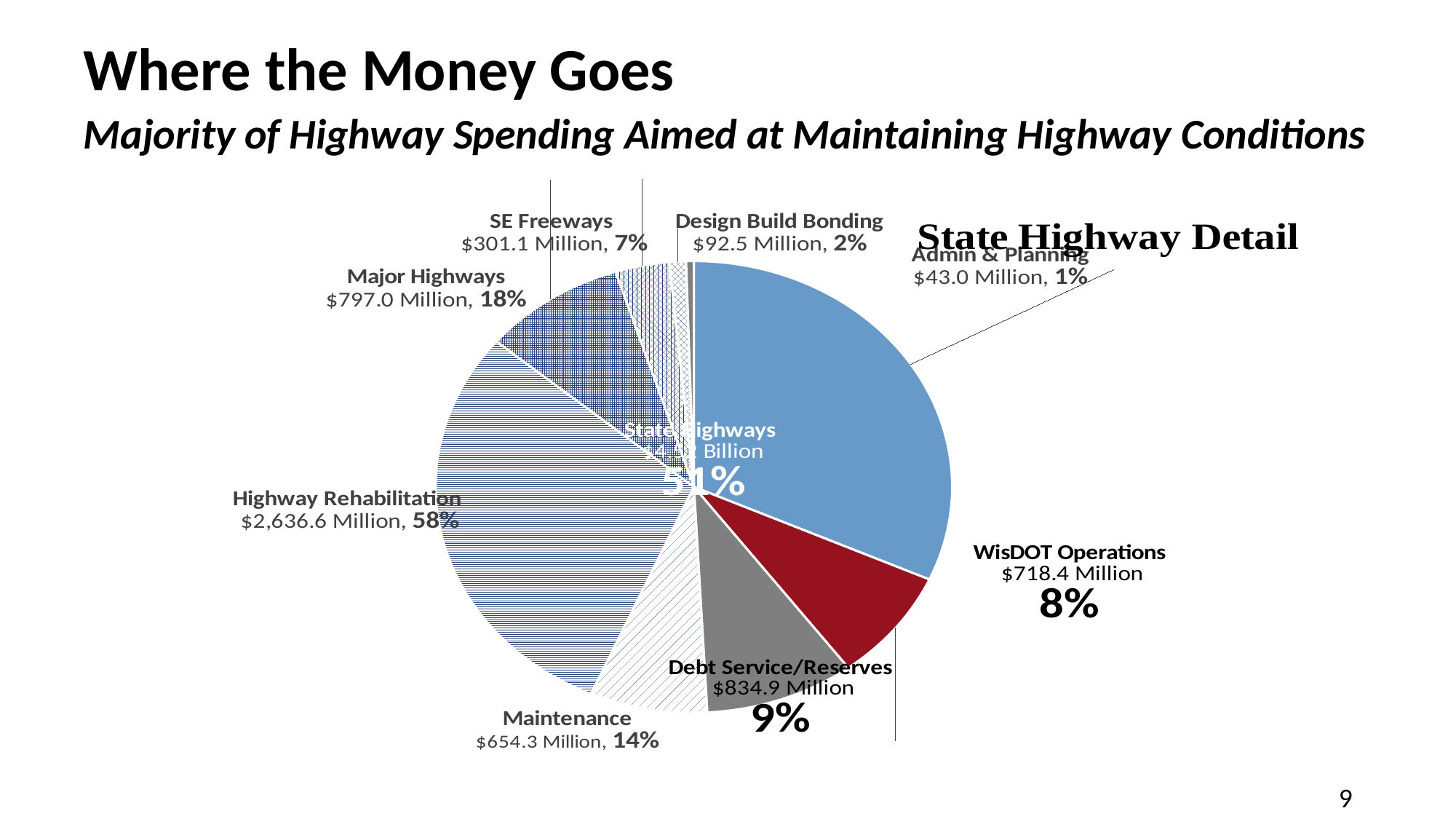

# Where the Money Goes Majority of Highway Spending Aimed at Maintaining Highway Conditions

[unsupported chart]

9